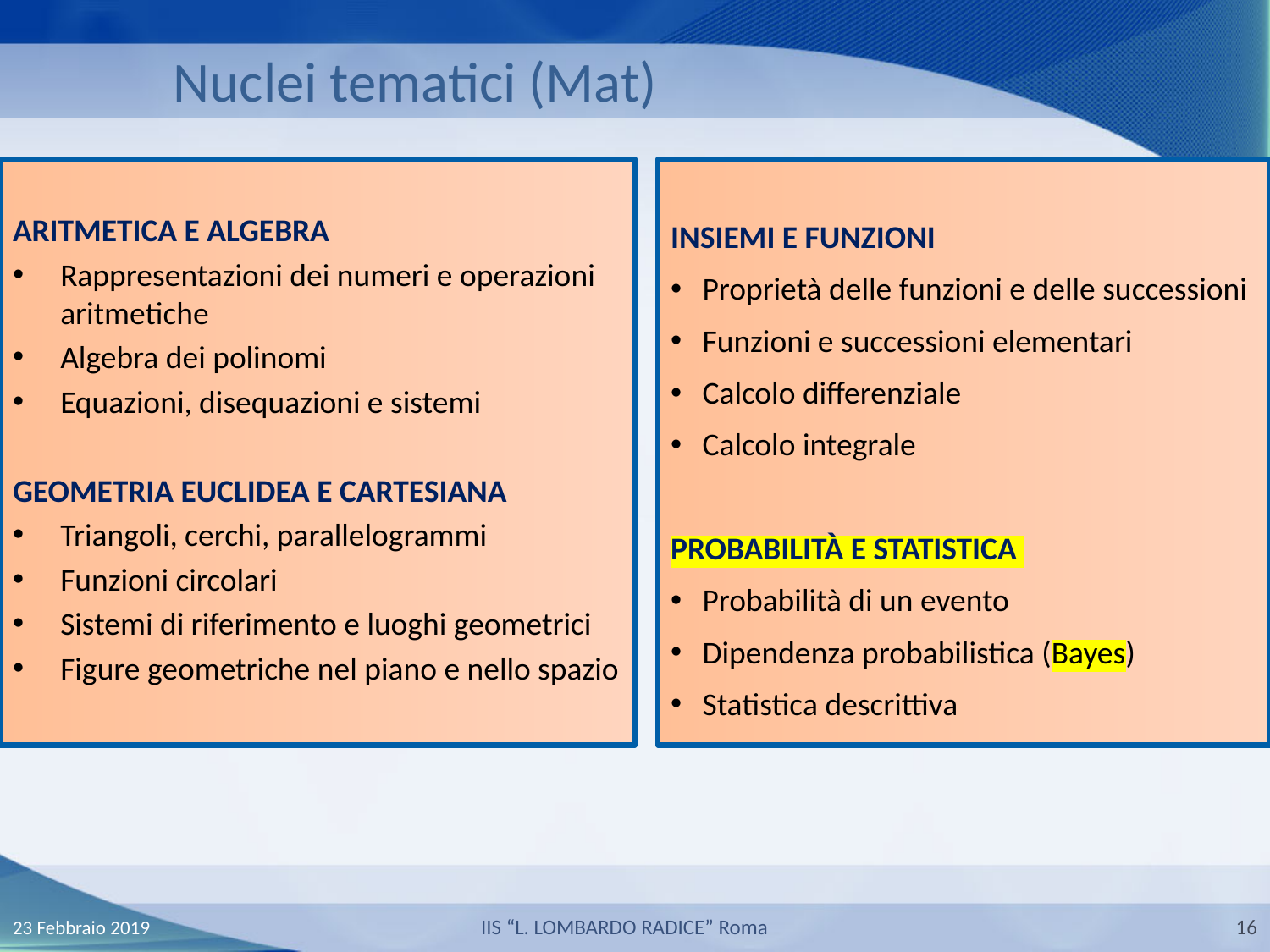

Nuclei tematici (Mat)

ARITMETICA E ALGEBRA
Rappresentazioni dei numeri e operazioni aritmetiche
Algebra dei polinomi
Equazioni, disequazioni e sistemi

GEOMETRIA EUCLIDEA E CARTESIANA
Triangoli, cerchi, parallelogrammi
Funzioni circolari
Sistemi di riferimento e luoghi geometrici
Figure geometriche nel piano e nello spazio

INSIEMI E FUNZIONI
Proprietà delle funzioni e delle successioni
Funzioni e successioni elementari
Calcolo differenziale
Calcolo integrale

PROBABILITÀ E STATISTICA
Probabilità di un evento
Dipendenza probabilistica (Bayes)
Statistica descrittiva
23 Febbraio 2019
IIS “L. LOMBARDO RADICE” Roma
16